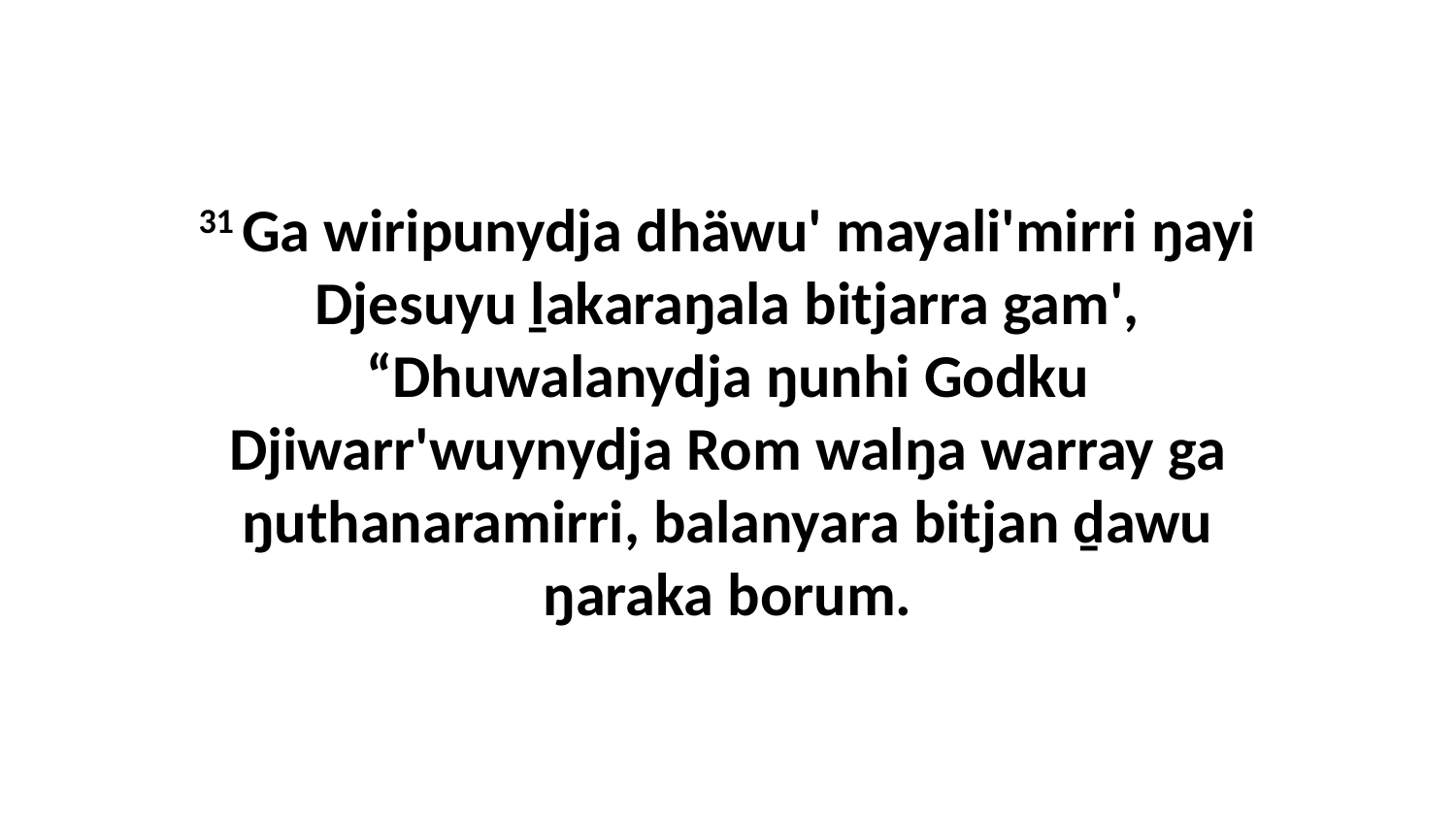

31 Ga wiripunydja dhäwu' mayali'mirri ŋayi Djesuyu ḻakaraŋala bitjarra gam', “Dhuwalanydja ŋunhi Godku Djiwarr'wuynydja Rom walŋa warray ga ŋuthanaramirri, balanyara bitjan ḏawu ŋaraka borum.